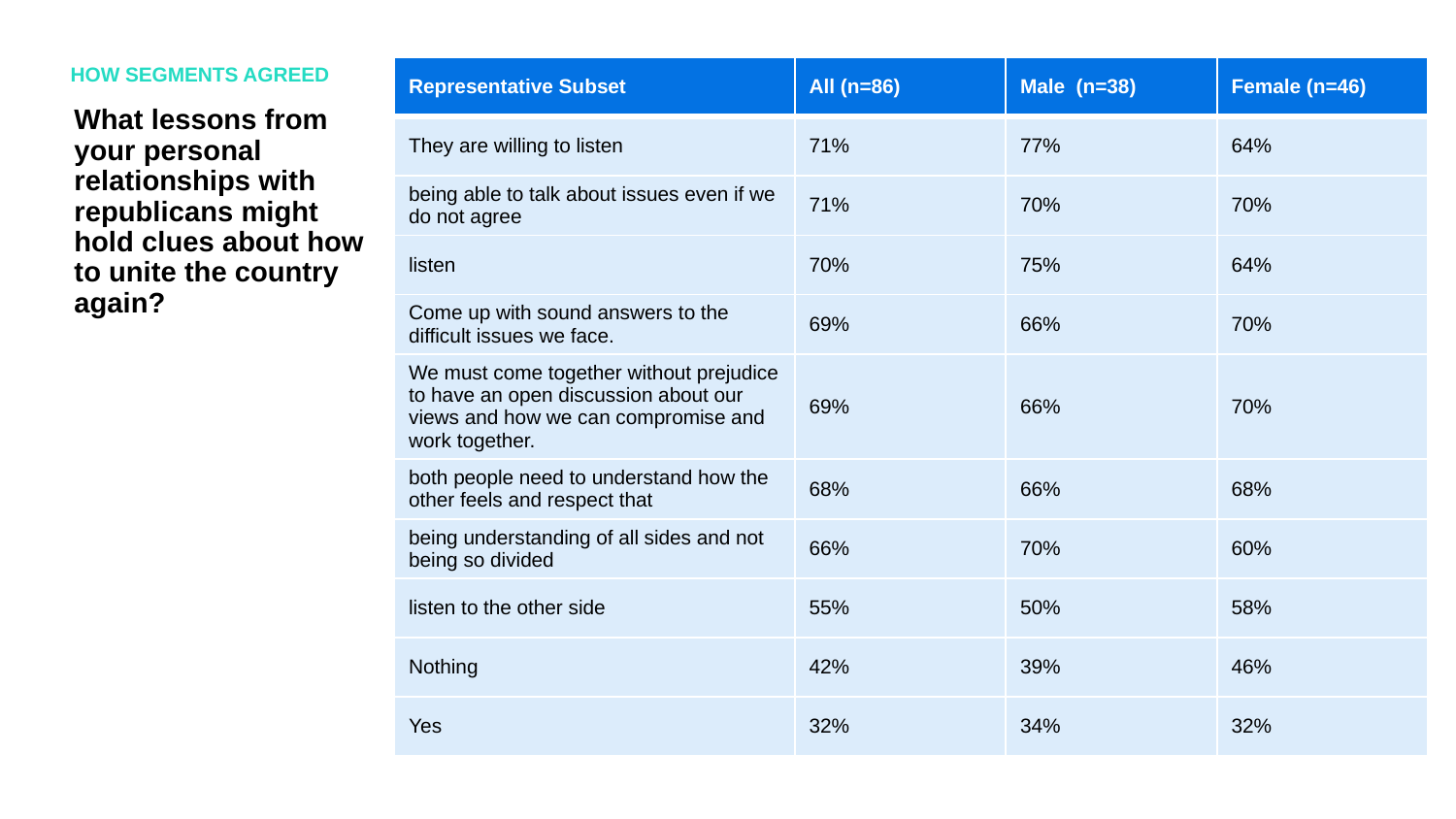

HOW SEGMENTS AGREED
| Representative Subset | All (n=86) | Male (n=38) | Female (n=46) |
| --- | --- | --- | --- |
| They are willing to listen | 71% | 77% | 64% |
| being able to talk about issues even if we do not agree | 71% | 70% | 70% |
| listen | 70% | 75% | 64% |
| Come up with sound answers to the difficult issues we face. | 69% | 66% | 70% |
| We must come together without prejudice to have an open discussion about our views and how we can compromise and work together. | 69% | 66% | 70% |
| both people need to understand how the other feels and respect that | 68% | 66% | 68% |
| being understanding of all sides and not being so divided | 66% | 70% | 60% |
| listen to the other side | 55% | 50% | 58% |
| Nothing | 42% | 39% | 46% |
| Yes | 32% | 34% | 32% |
What lessons from your personal relationships with republicans might hold clues about how to unite the country again?